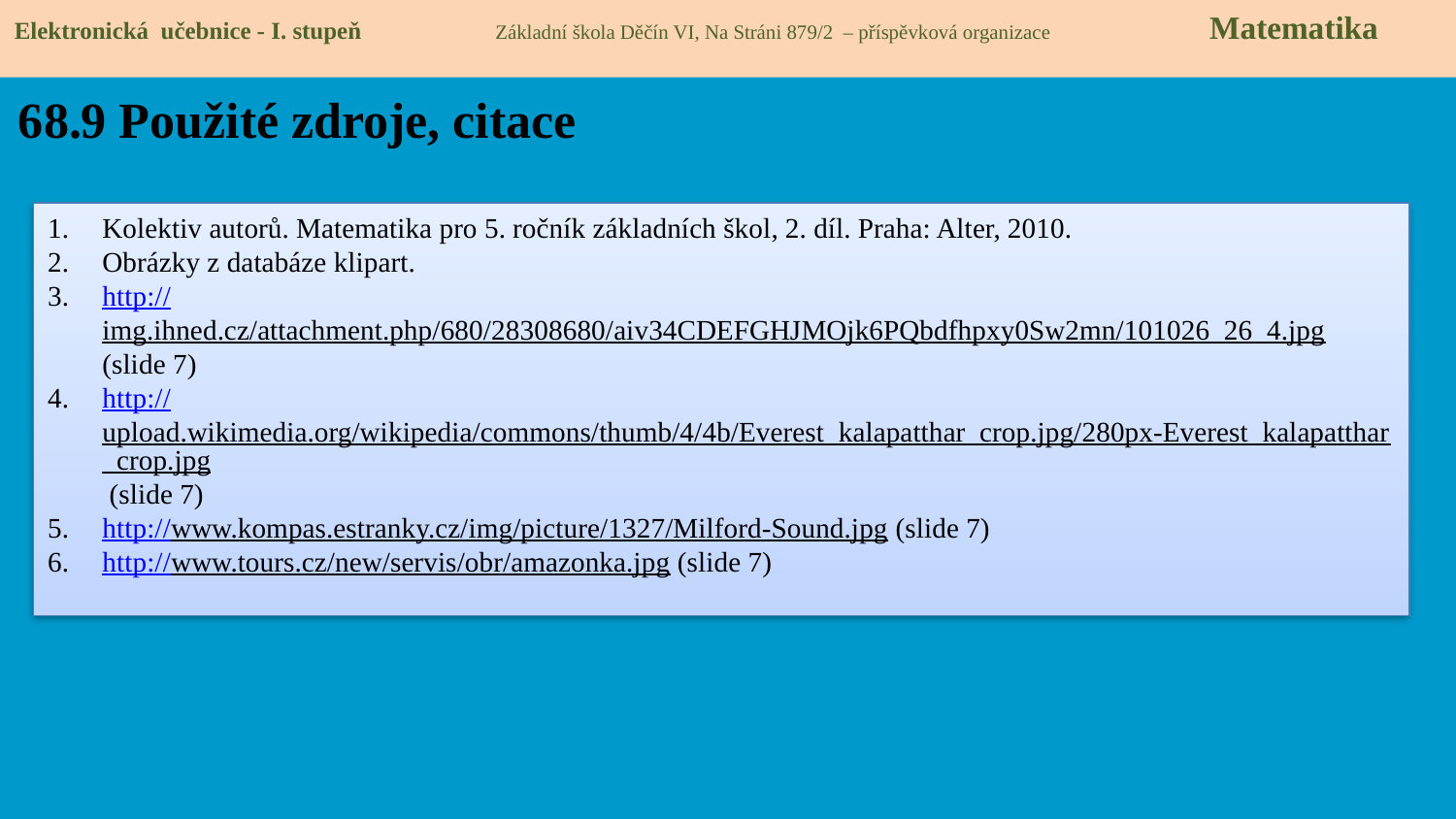

Elektronická  učebnice - I. stupeň                      Základní škola Děčín VI, Na Stráni 879/2  – příspěvková organizace                       	      Matematika

68.9 Použité zdroje, citace
Kolektiv autorů. Matematika pro 5. ročník základních škol, 2. díl. Praha: Alter, 2010.
Obrázky z databáze klipart.
http://img.ihned.cz/attachment.php/680/28308680/aiv34CDEFGHJMOjk6PQbdfhpxy0Sw2mn/101026_26_4.jpg (slide 7)
http://upload.wikimedia.org/wikipedia/commons/thumb/4/4b/Everest_kalapatthar_crop.jpg/280px-Everest_kalapatthar_crop.jpg (slide 7)
http://www.kompas.estranky.cz/img/picture/1327/Milford-Sound.jpg (slide 7)
http://www.tours.cz/new/servis/obr/amazonka.jpg (slide 7)